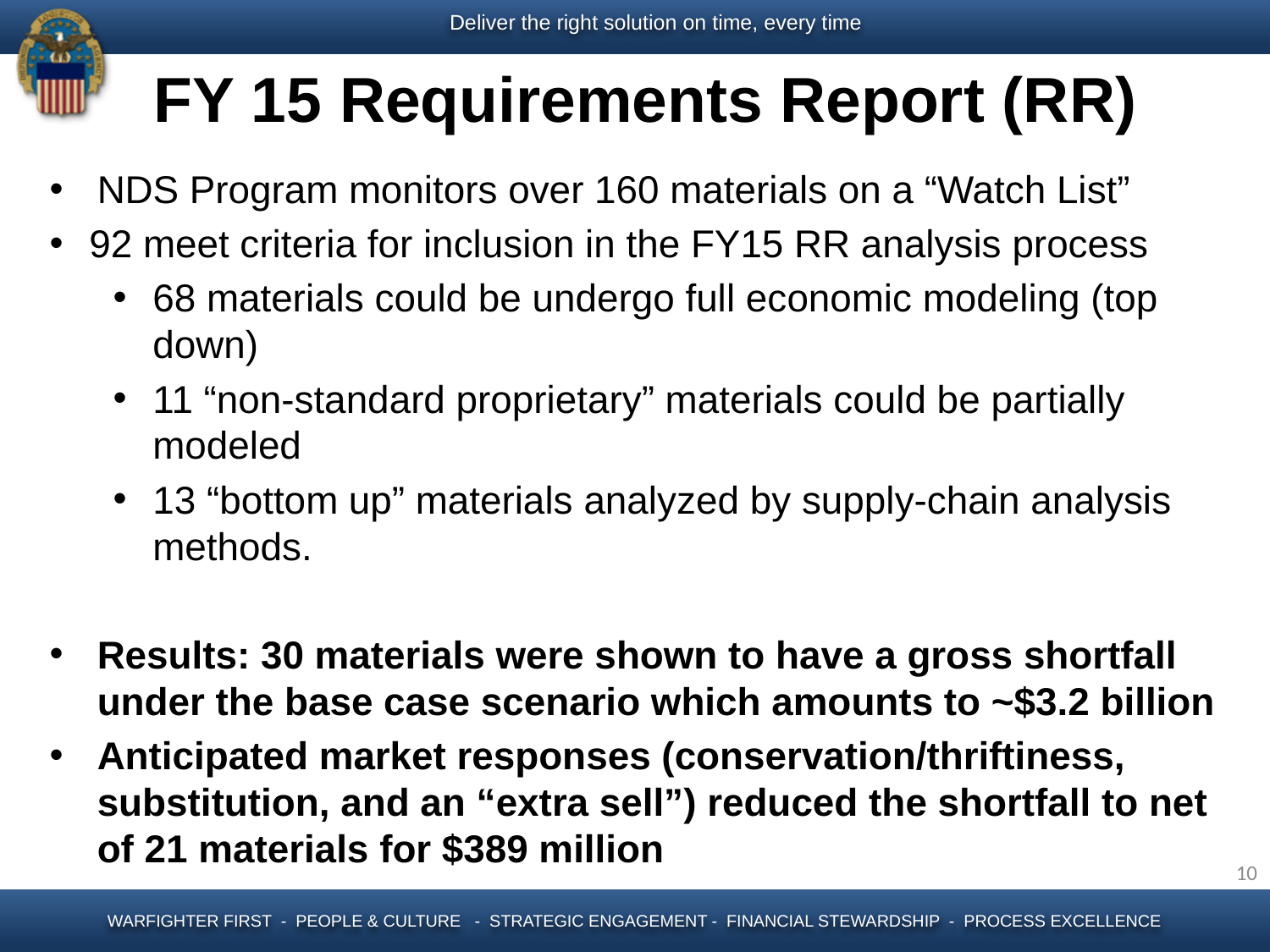

FY 15 Requirements Report (RR)
NDS Program monitors over 160 materials on a “Watch List”
92 meet criteria for inclusion in the FY15 RR analysis process
68 materials could be undergo full economic modeling (top down)
11 “non-standard proprietary” materials could be partially modeled
13 “bottom up” materials analyzed by supply-chain analysis methods.

Results: 30 materials were shown to have a gross shortfall under the base case scenario which amounts to ~$3.2 billion
Anticipated market responses (conservation/thriftiness, substitution, and an “extra sell”) reduced the shortfall to net of 21 materials for $389 million